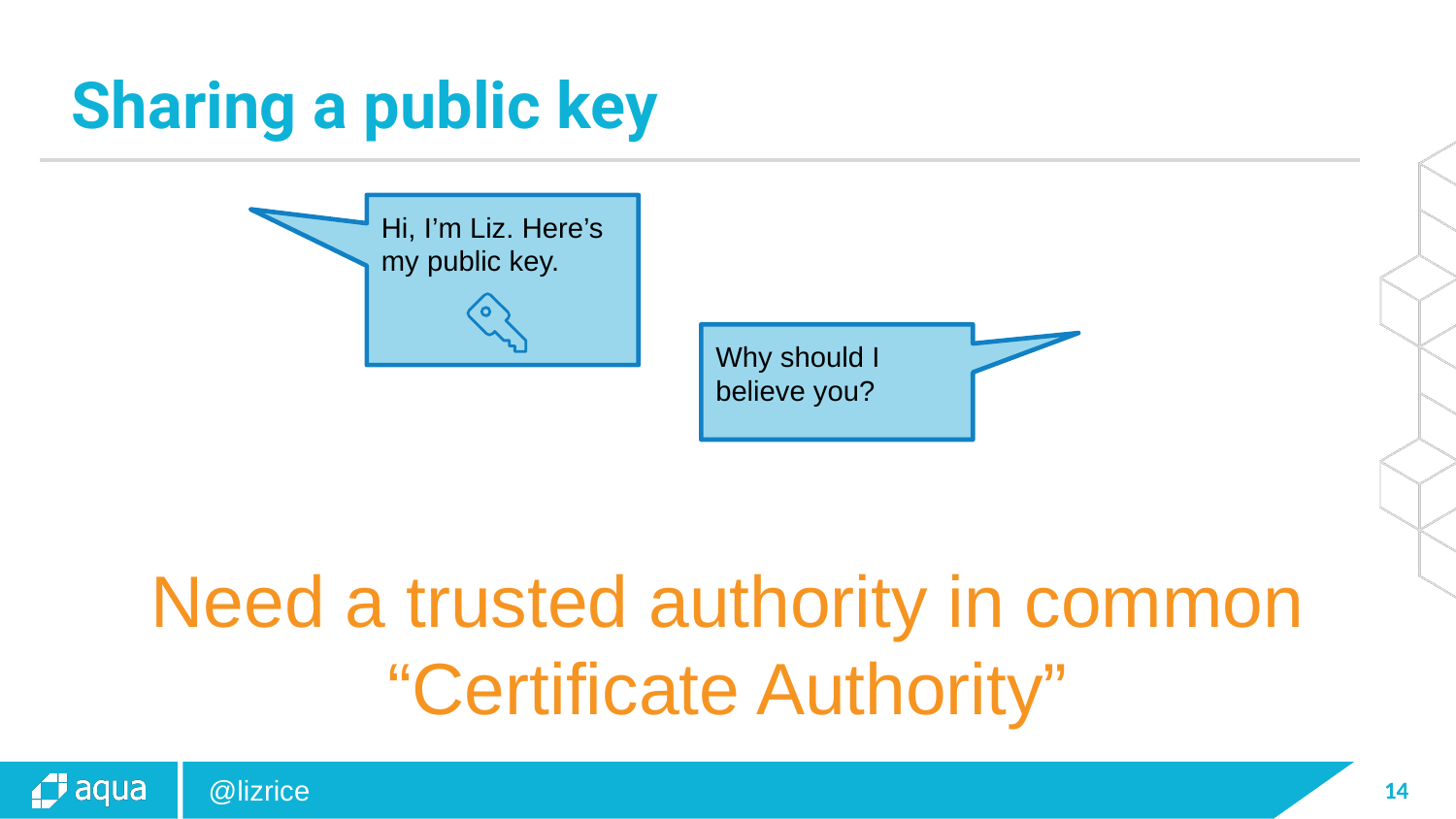

# Sharing a public key
Hi, I’m Liz. Here’s my public key.

Why should I believe you?
Need a trusted authority in common
“Certificate Authority”